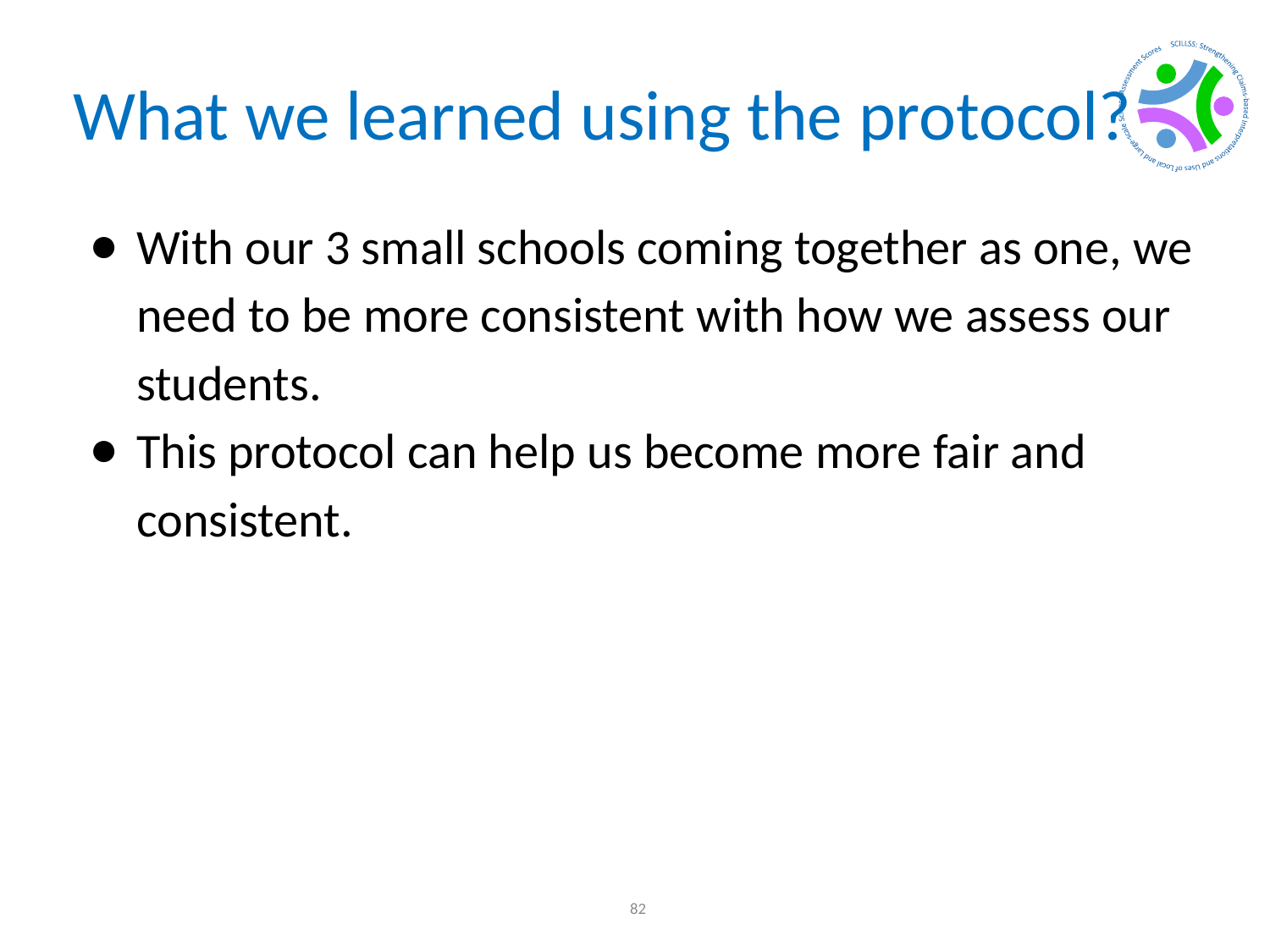

# What we learned using the protocol?
With our 3 small schools coming together as one, we need to be more consistent with how we assess our students.
This protocol can help us become more fair and consistent.